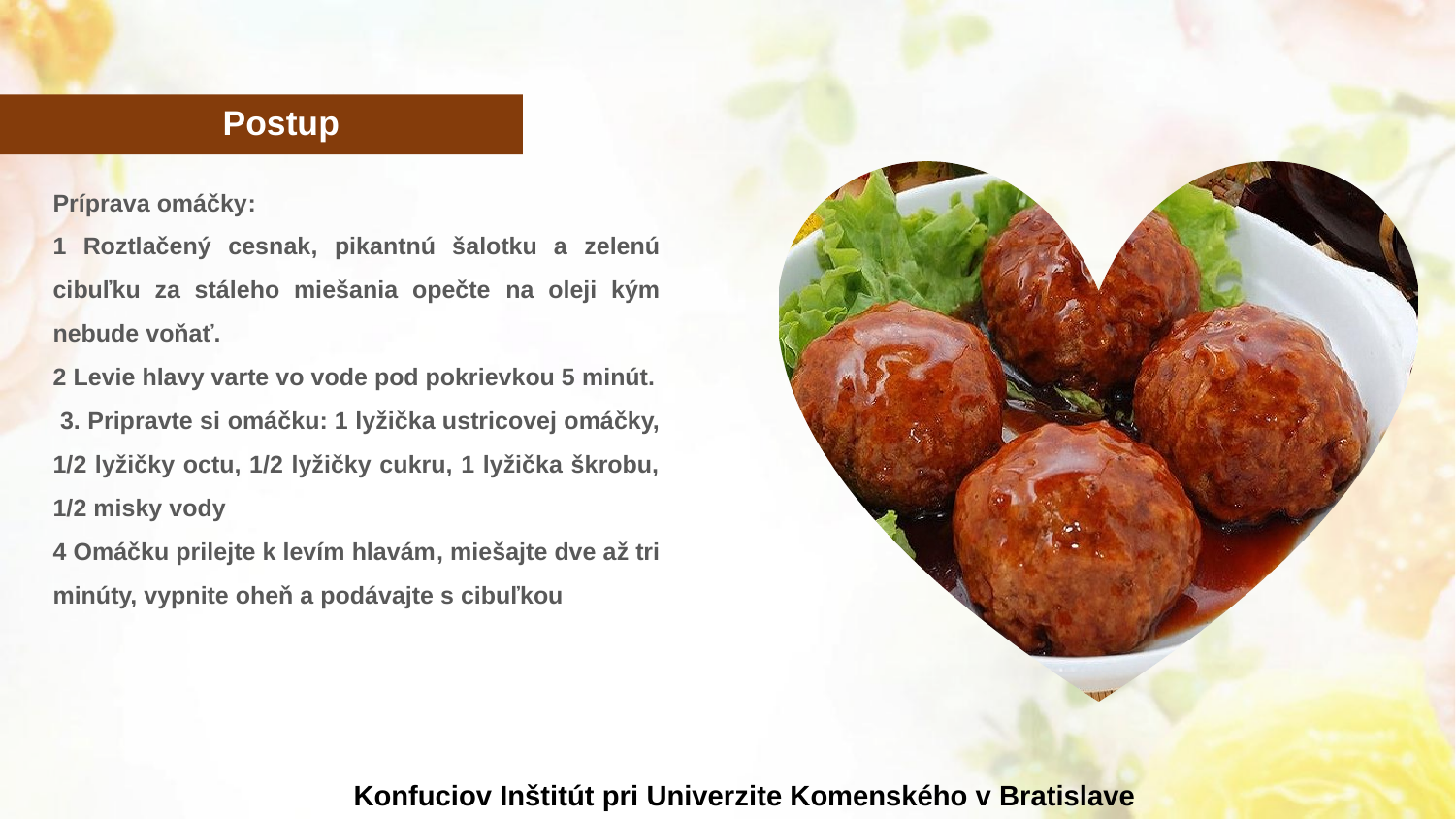

Postup

Príprava omáčky:
1 Roztlačený cesnak, pikantnú šalotku a zelenú cibuľku za stáleho miešania opečte na oleji kým nebude voňať.
2 Levie hlavy varte vo vode pod pokrievkou 5 minút.
 3. Pripravte si omáčku: 1 lyžička ustricovej omáčky, 1/2 lyžičky octu, 1/2 lyžičky cukru, 1 lyžička škrobu, 1/2 misky vody
4 Omáčku prilejte k levím hlavám, miešajte dve až tri minúty, vypnite oheň a podávajte s cibuľkou
Konfuciov Inštitút pri Univerzite Komenského v Bratislave